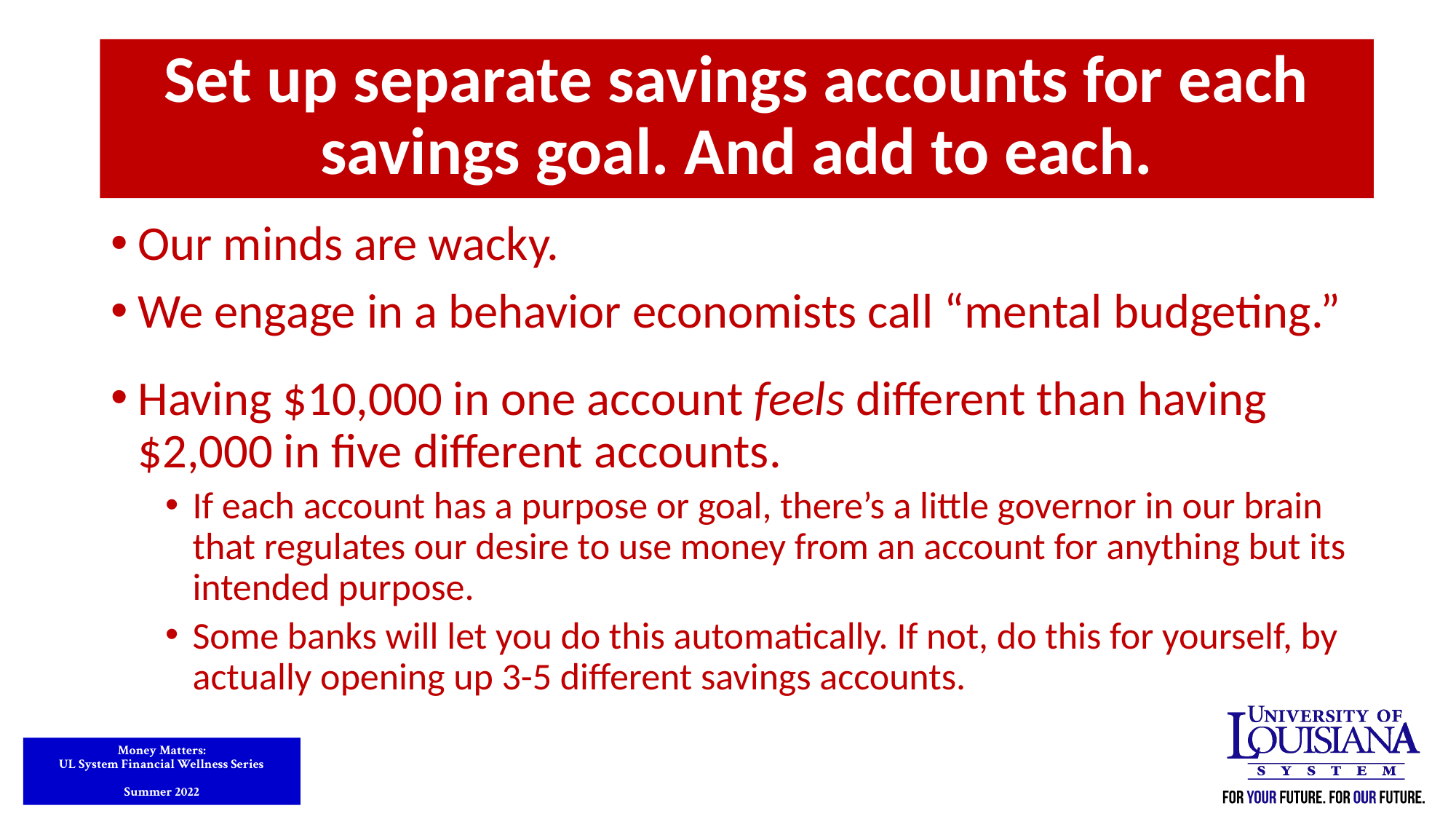

Set up separate savings accounts for each savings goal. And add to each.

Our minds are wacky.
We engage in a behavior economists call “mental budgeting.”
Having $10,000 in one account feels different than having $2,000 in five different accounts.
If each account has a purpose or goal, there’s a little governor in our brain that regulates our desire to use money from an account for anything but its intended purpose.
Some banks will let you do this automatically. If not, do this for yourself, by actually opening up 3-5 different savings accounts.